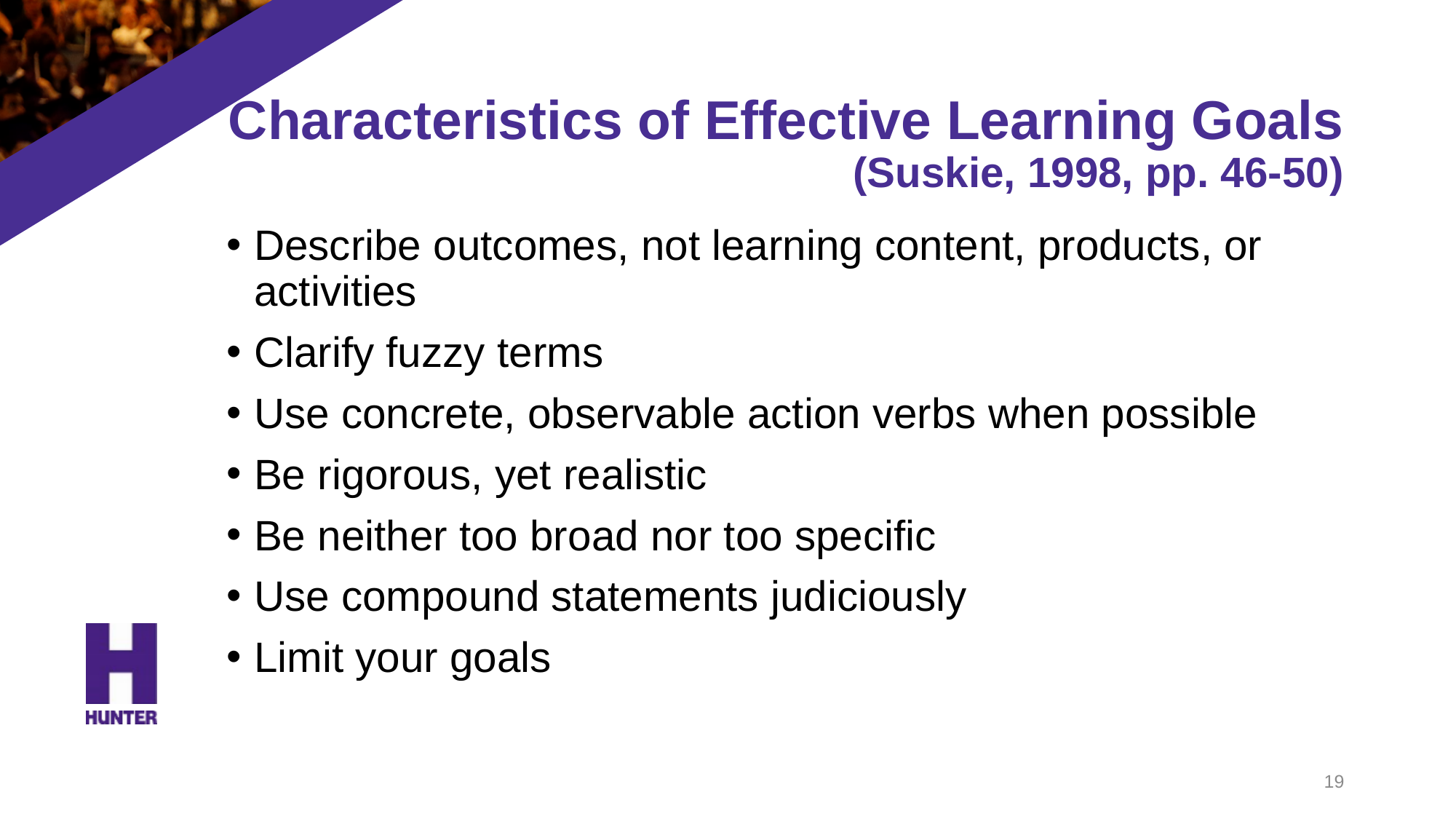

# Characteristics of Effective Learning Goals (Suskie, 1998, pp. 46-50)
Describe outcomes, not learning content, products, or activities
Clarify fuzzy terms
Use concrete, observable action verbs when possible
Be rigorous, yet realistic
Be neither too broad nor too specific
Use compound statements judiciously
Limit your goals
19